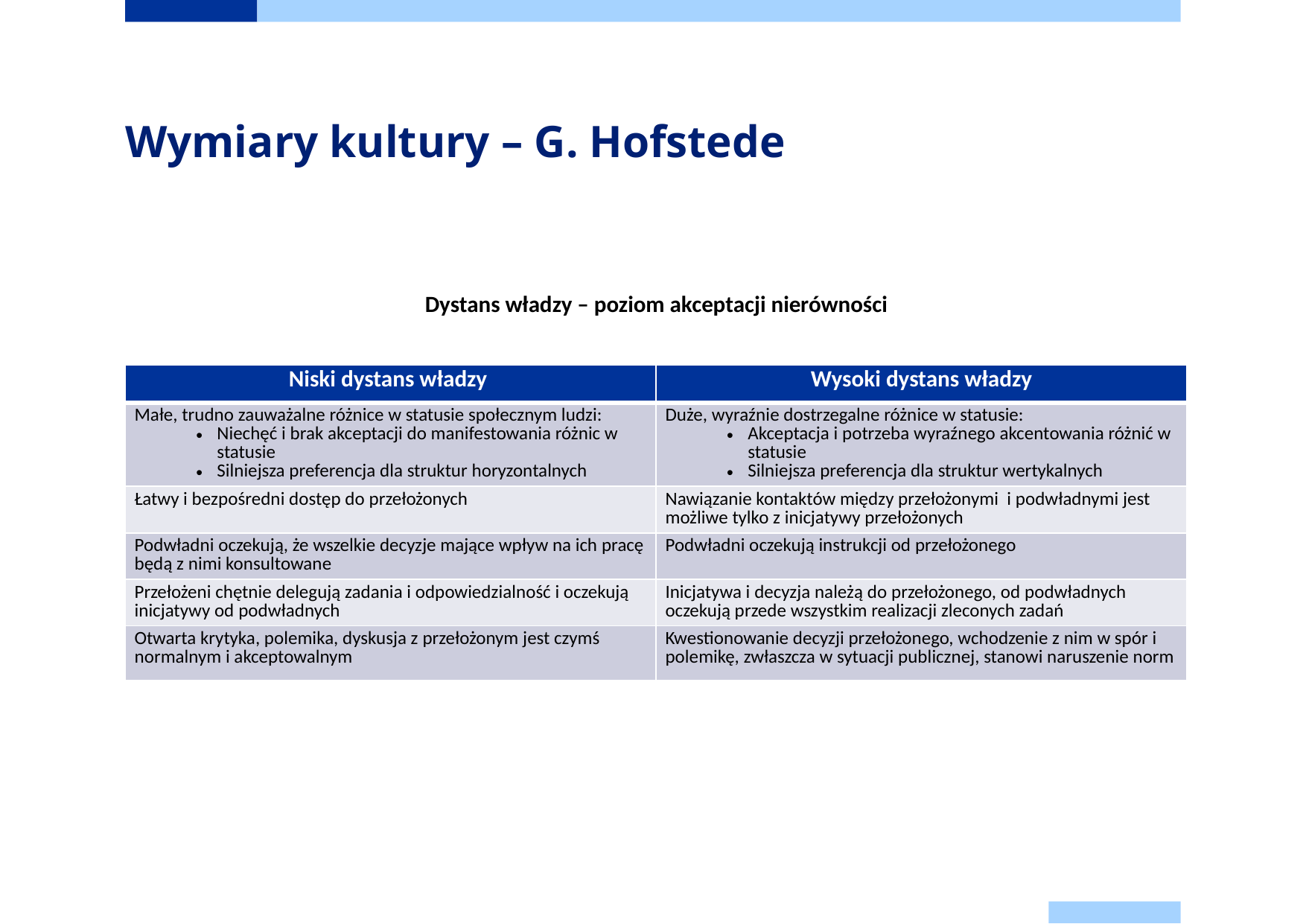

# Wymiary kultury – G. Hofstede
Dystans władzy – poziom akceptacji nierówności
| Niski dystans władzy | Wysoki dystans władzy |
| --- | --- |
| Małe, trudno zauważalne różnice w statusie społecznym ludzi: Niechęć i brak akceptacji do manifestowania różnic w statusie Silniejsza preferencja dla struktur horyzontalnych | Duże, wyraźnie dostrzegalne różnice w statusie: Akceptacja i potrzeba wyraźnego akcentowania różnić w statusie Silniejsza preferencja dla struktur wertykalnych |
| Łatwy i bezpośredni dostęp do przełożonych | Nawiązanie kontaktów między przełożonymi i podwładnymi jest możliwe tylko z inicjatywy przełożonych |
| Podwładni oczekują, że wszelkie decyzje mające wpływ na ich pracę będą z nimi konsultowane | Podwładni oczekują instrukcji od przełożonego |
| Przełożeni chętnie delegują zadania i odpowiedzialność i oczekują inicjatywy od podwładnych | Inicjatywa i decyzja należą do przełożonego, od podwładnych oczekują przede wszystkim realizacji zleconych zadań |
| Otwarta krytyka, polemika, dyskusja z przełożonym jest czymś normalnym i akceptowalnym | Kwestionowanie decyzji przełożonego, wchodzenie z nim w spór i polemikę, zwłaszcza w sytuacji publicznej, stanowi naruszenie norm |